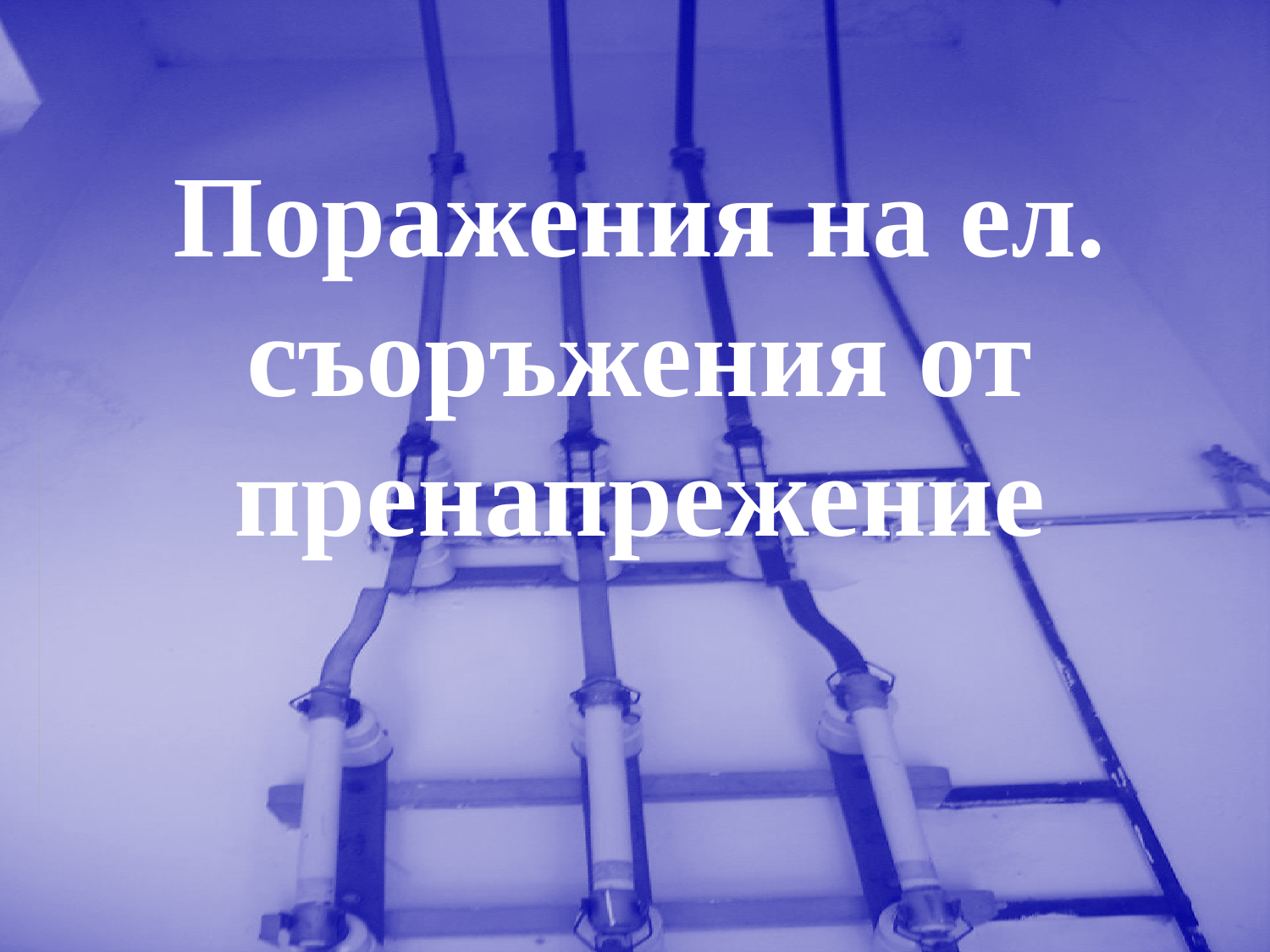

# Поражения на ел. съоръжения от пренапрежение